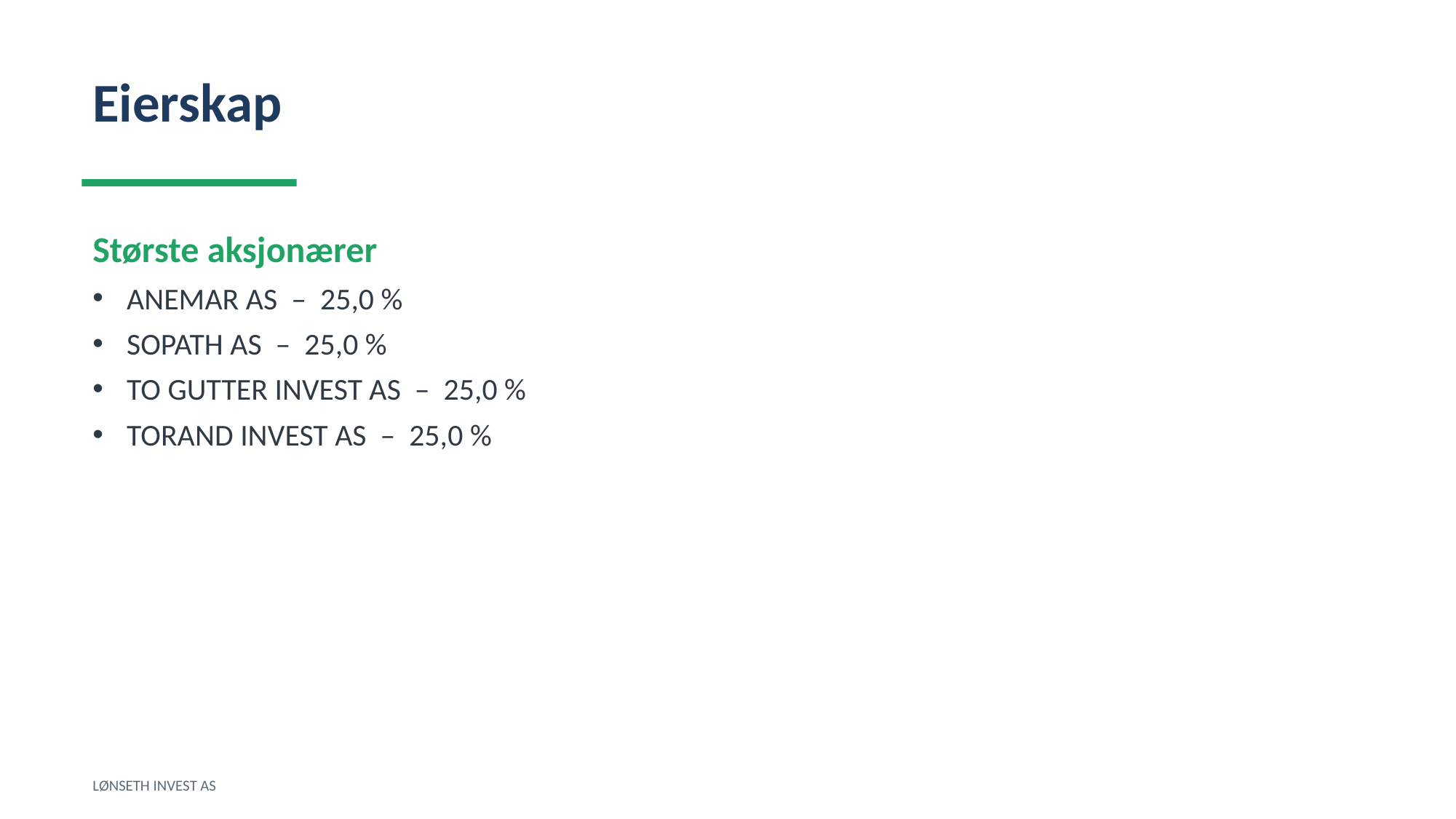

Eierskap

Største aksjonærer
ANEMAR AS  –  25,0 %
SOPATH AS  –  25,0 %
TO GUTTER INVEST AS  –  25,0 %
TORAND INVEST AS  –  25,0 %
LØNSETH INVEST AS